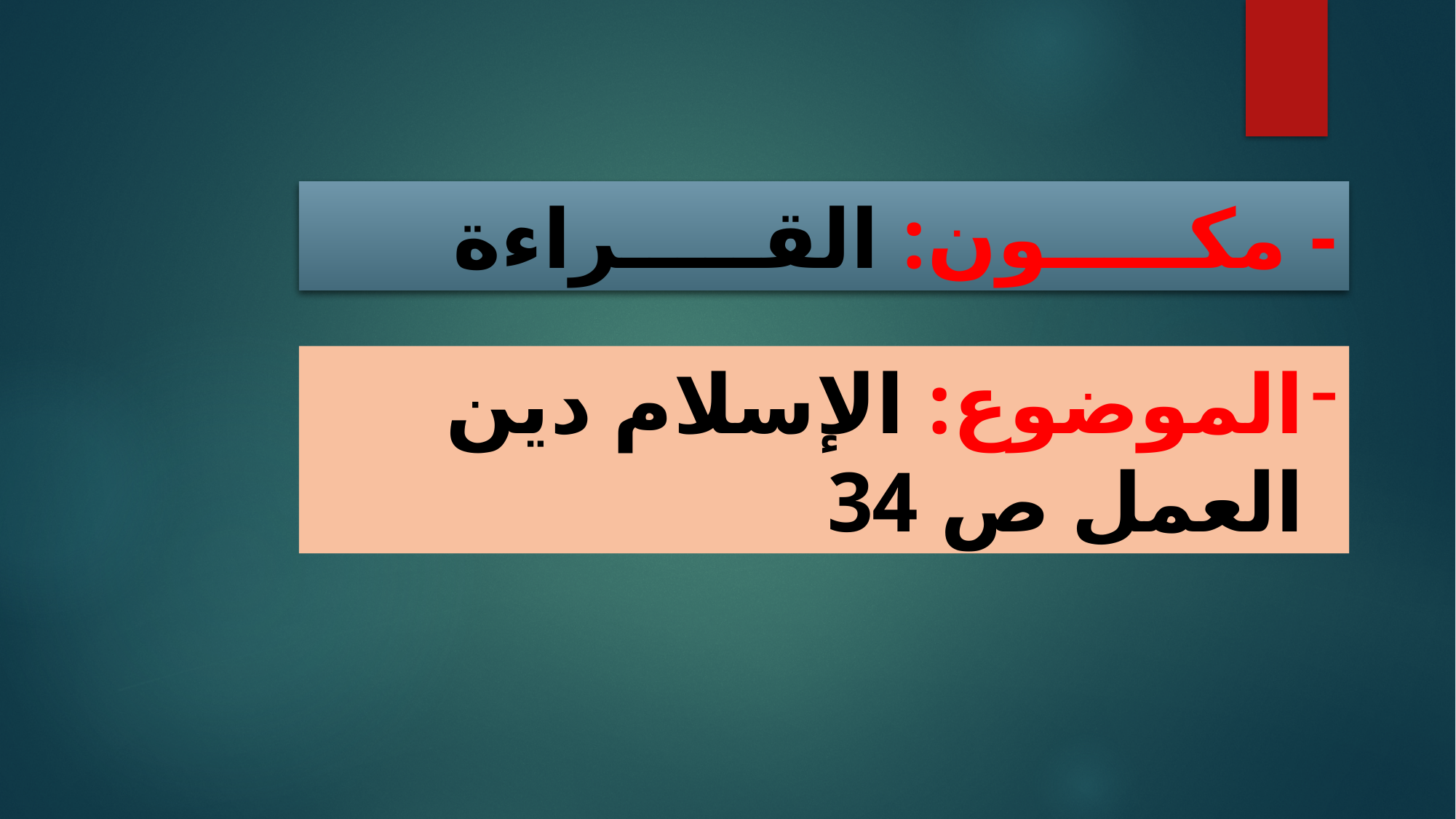

- مكـــــون: القـــــراءة
الموضوع: الإسلام دين العمل ص 34